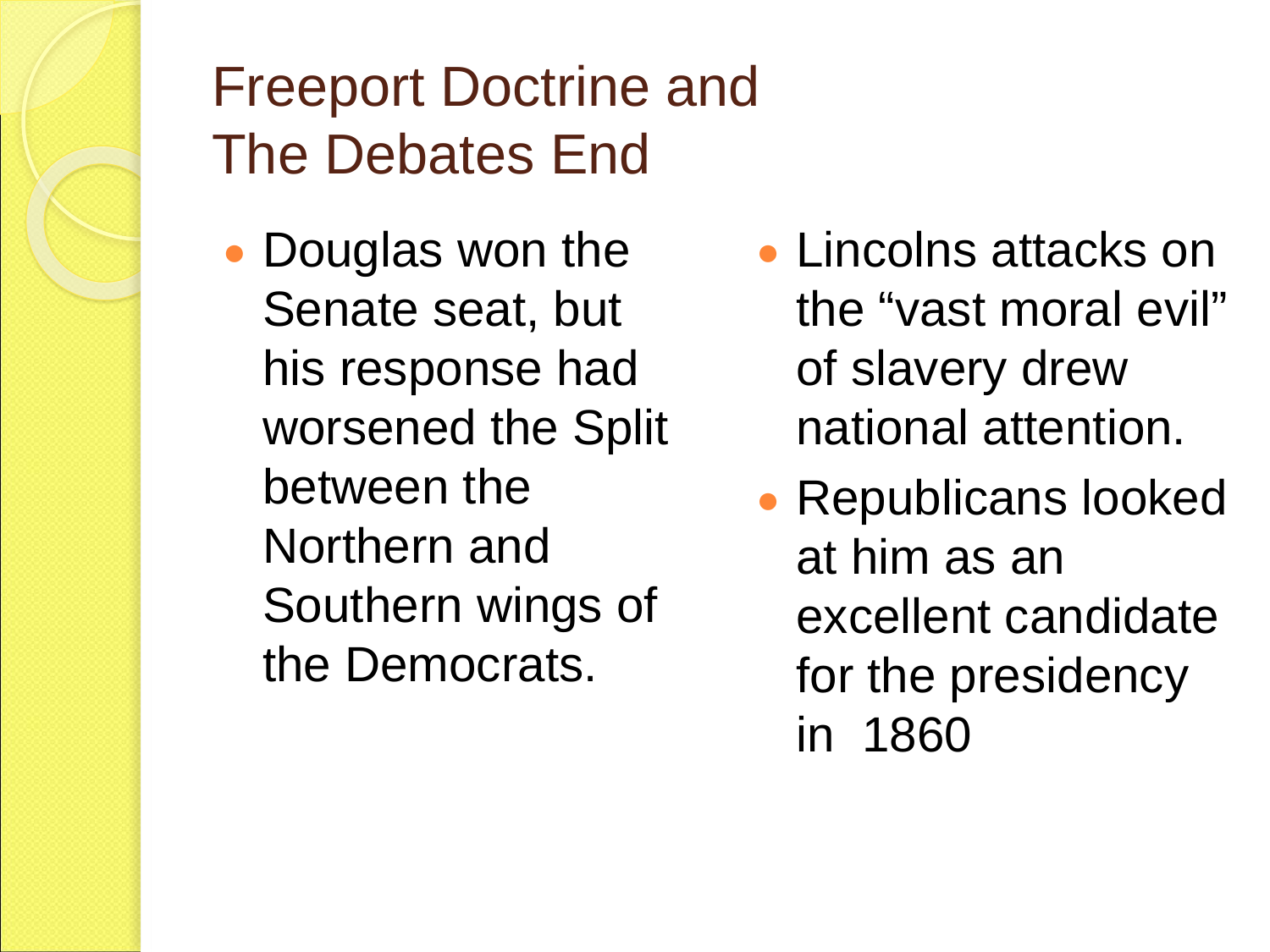

# Freeport Doctrine and The Debates End
Douglas won the Senate seat, but his response had worsened the Split between the Northern and Southern wings of the Democrats.
Lincolns attacks on the “vast moral evil” of slavery drew national attention.
Republicans looked at him as an excellent candidate for the presidency in  1860